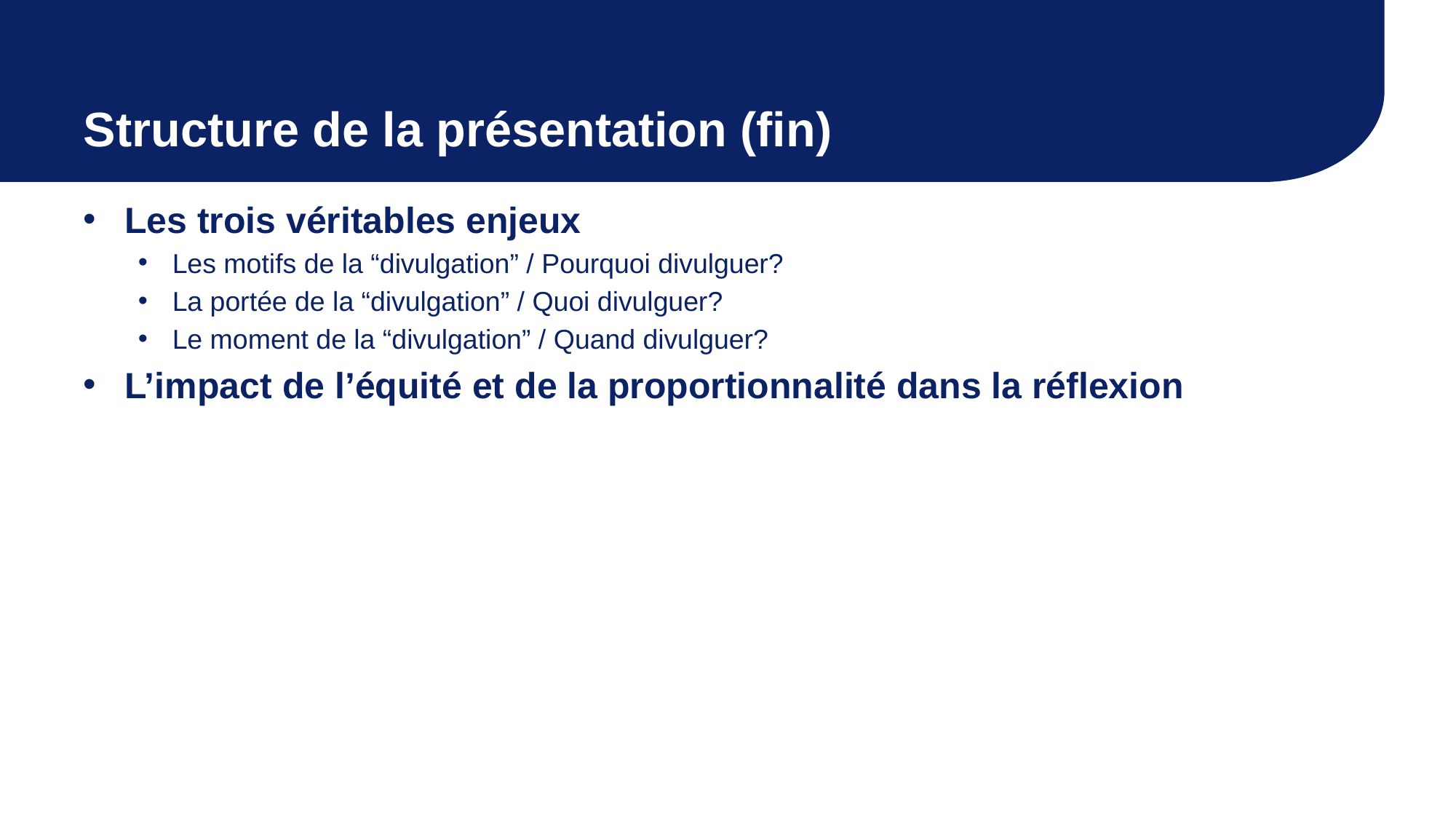

# Structure de la présentation (fin)
Les trois véritables enjeux
Les motifs de la “divulgation” / Pourquoi divulguer?
La portée de la “divulgation” / Quoi divulguer?
Le moment de la “divulgation” / Quand divulguer?
L’impact de l’équité et de la proportionnalité dans la réflexion